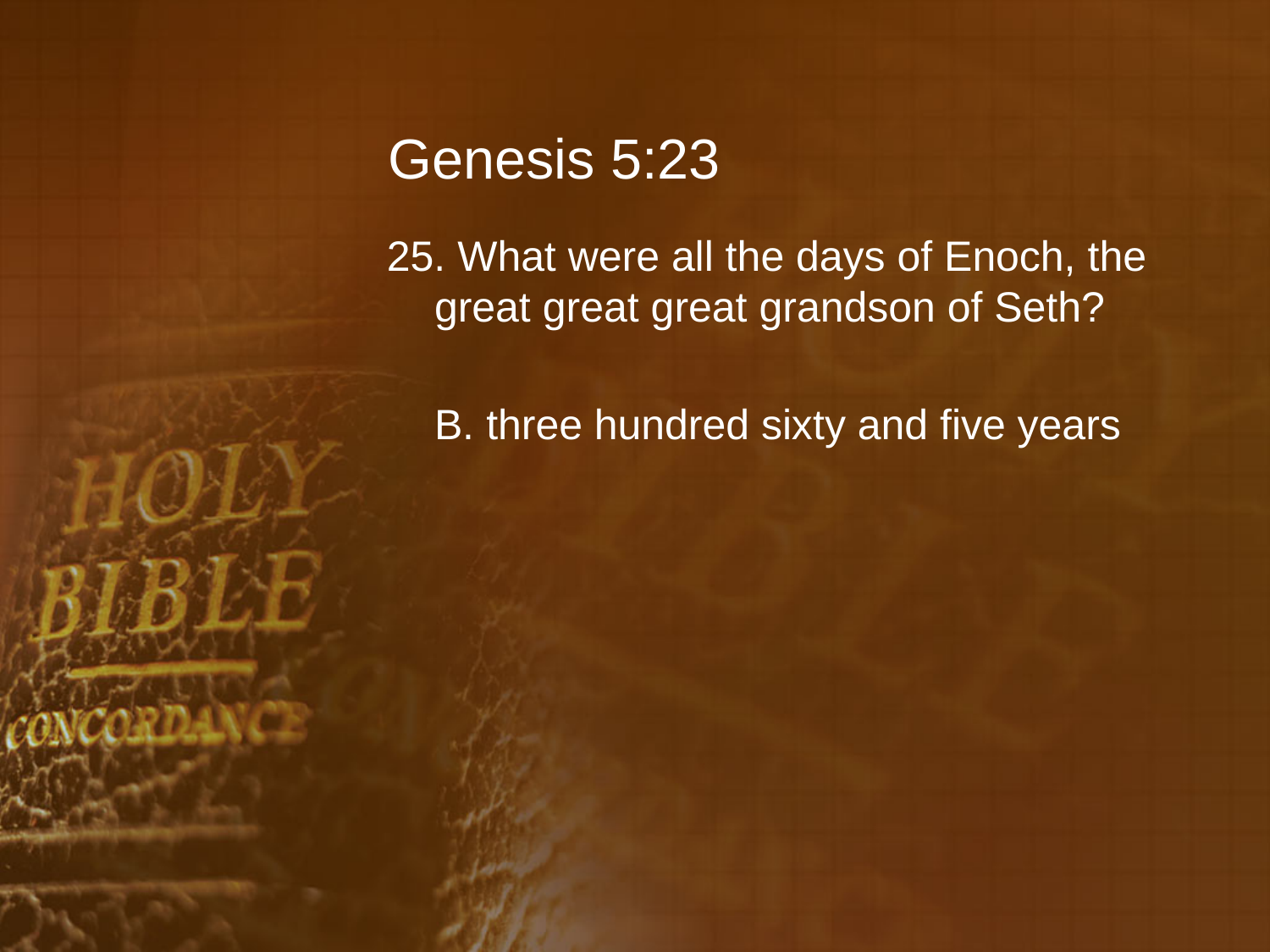

# Genesis 5:23
25. What were all the days of Enoch, the great great great grandson of Seth?

	B. three hundred sixty and five years